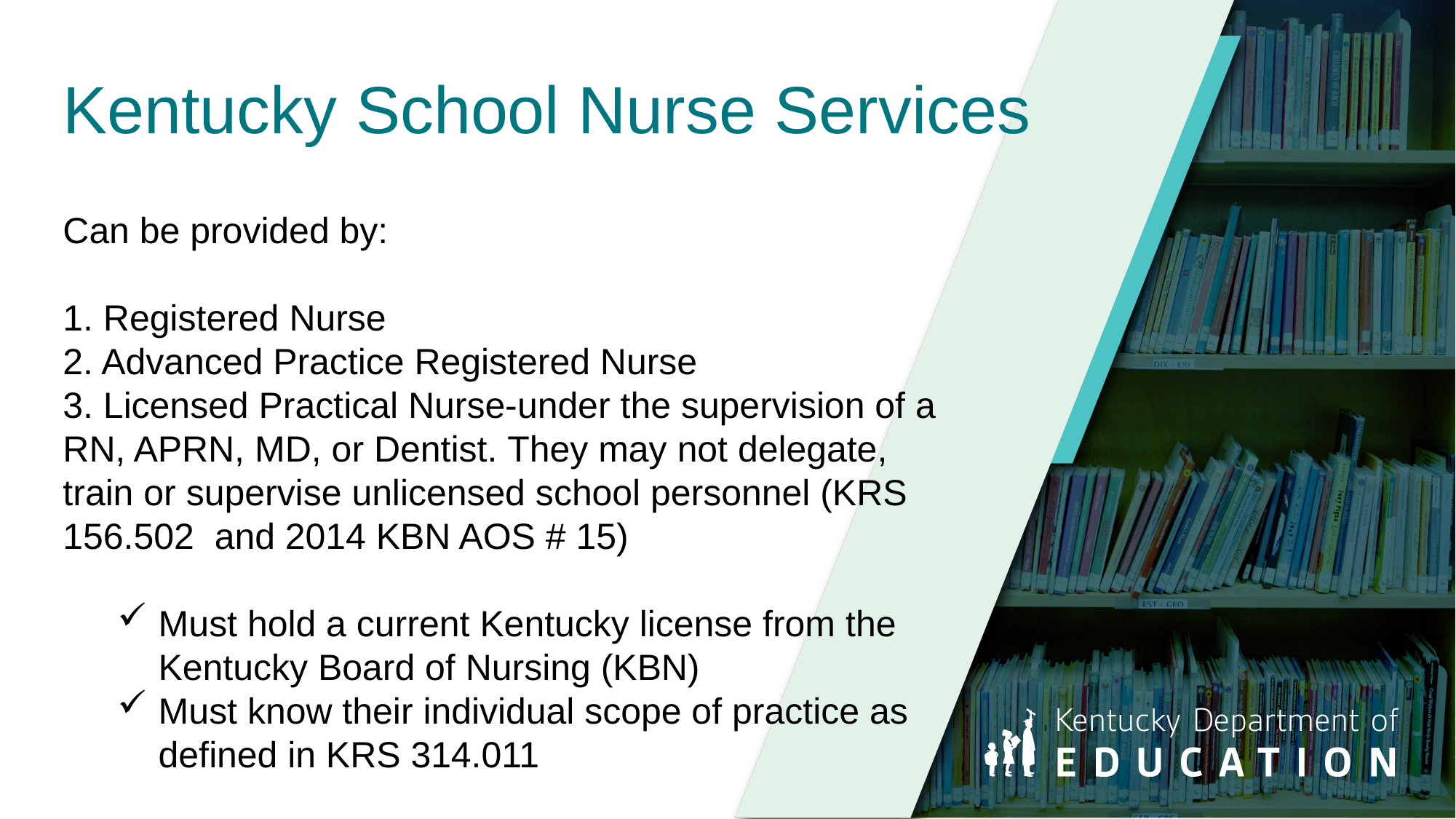

# Kentucky School Nurse Services
Can be provided by:

1. Registered Nurse
2. Advanced Practice Registered Nurse
3. Licensed Practical Nurse-under the supervision of a RN, APRN, MD, or Dentist. They may not delegate, train or supervise unlicensed school personnel (KRS 156.502  and 2014 KBN AOS # 15)

Must hold a current Kentucky license from the Kentucky Board of Nursing (KBN)
Must know their individual scope of practice as defined in KRS 314.011